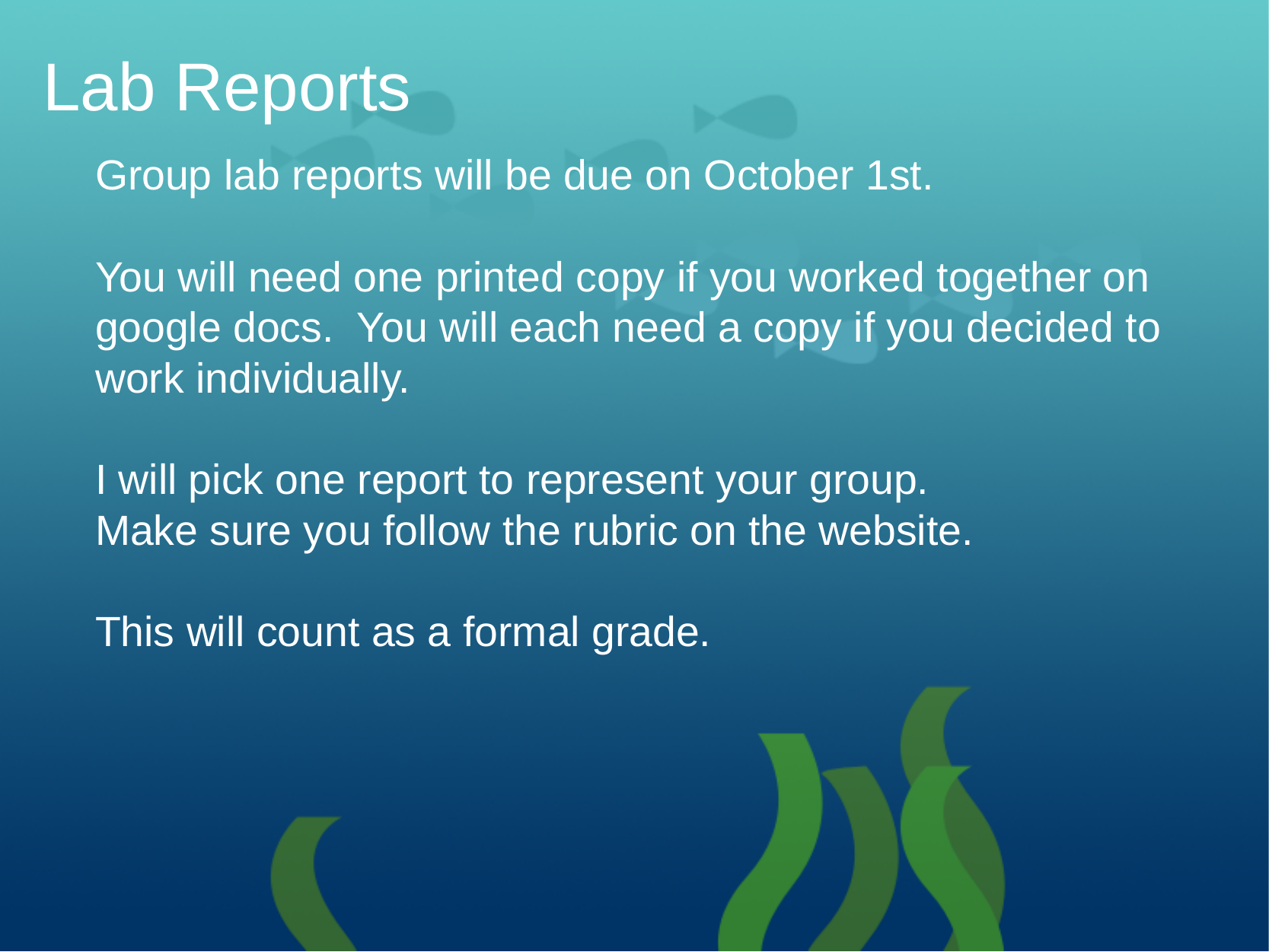

# Lab Reports
Group lab reports will be due on October 1st.

You will need one printed copy if you worked together on google docs.  You will each need a copy if you decided to work individually.

I will pick one report to represent your group.
Make sure you follow the rubric on the website.

This will count as a formal grade.